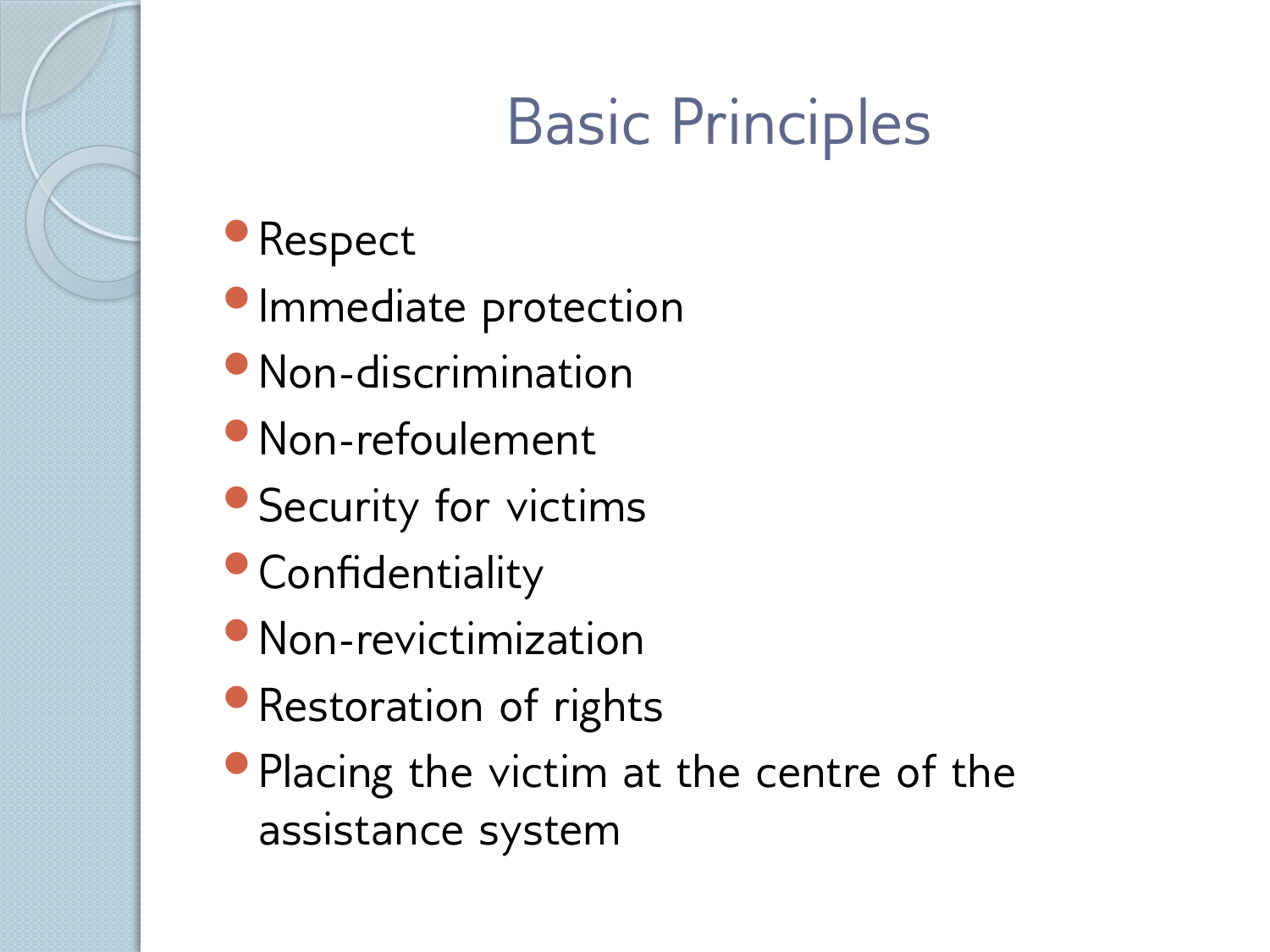

# Basic Principles
Respect
Immediate protection
Non-discrimination
Non-refoulement
Security for victims
Confidentiality
Non-revictimization
Restoration of rights
Placing the victim at the centre of the assistance system